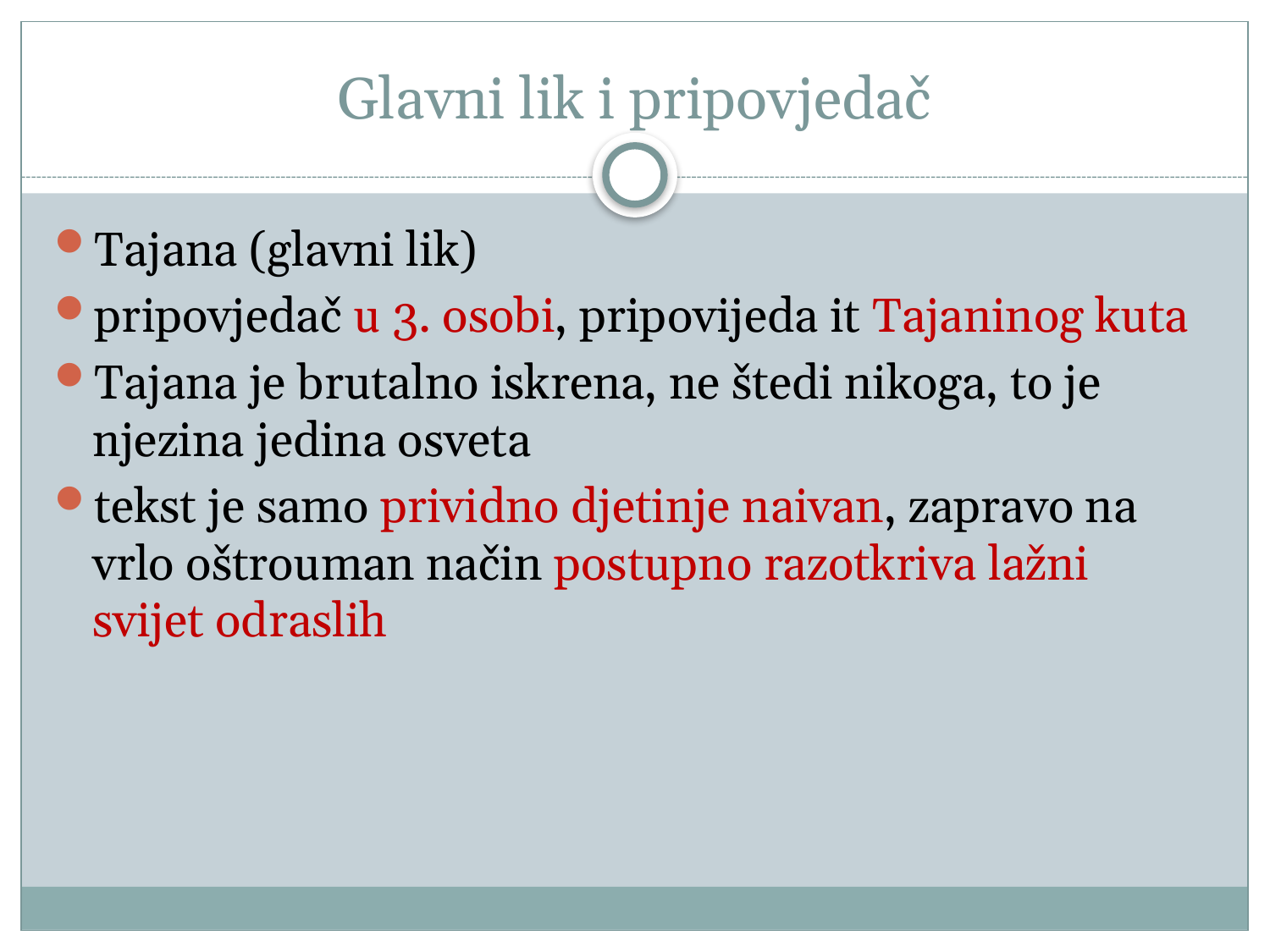

# Glavni lik i pripovjedač
Tajana (glavni lik)
pripovjedač u 3. osobi, pripovijeda it Tajaninog kuta
Tajana je brutalno iskrena, ne štedi nikoga, to je njezina jedina osveta
tekst je samo prividno djetinje naivan, zapravo na vrlo oštrouman način postupno razotkriva lažni svijet odraslih